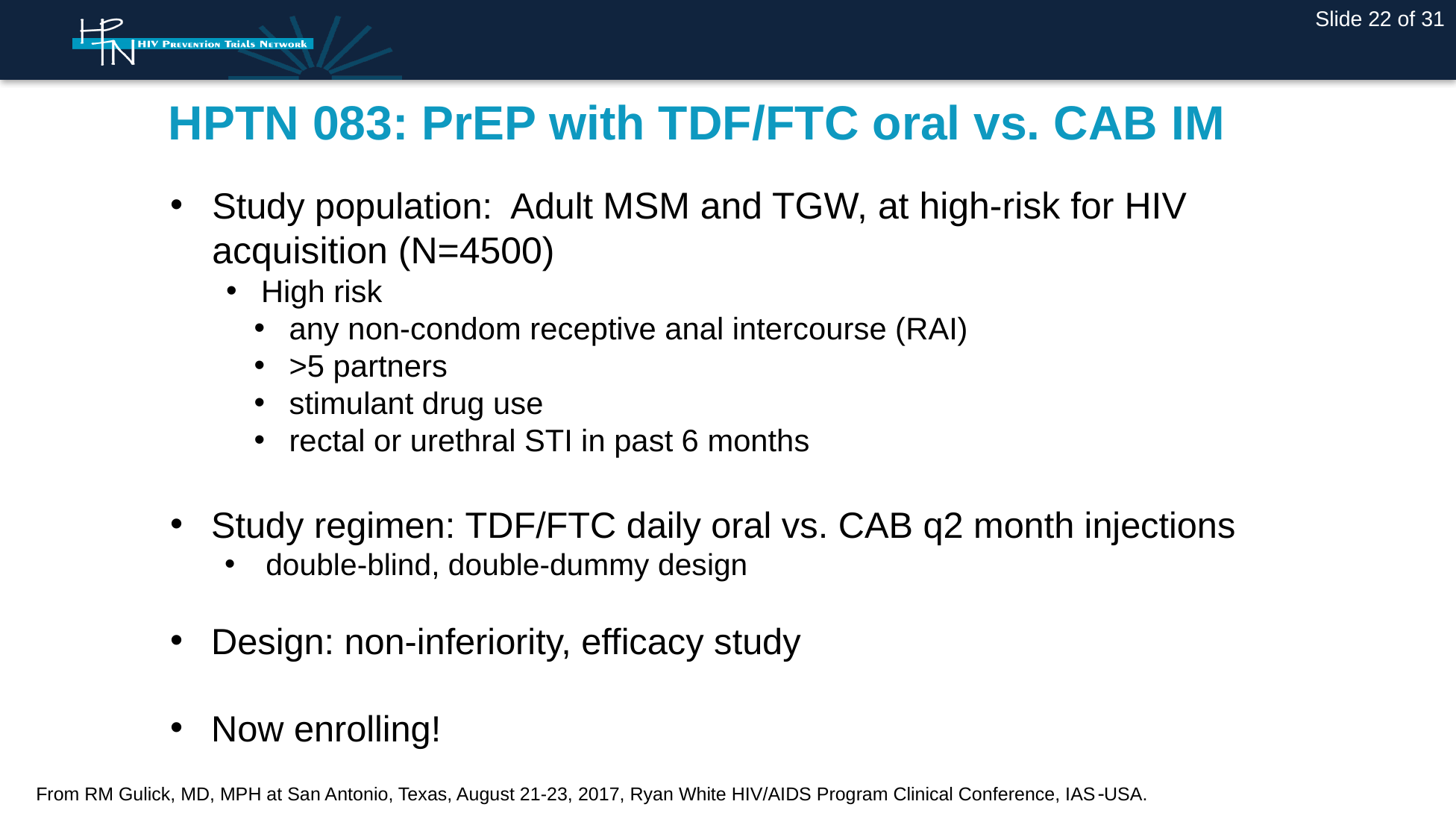

Slide 22 of 31
HPTN 083: PrEP with TDF/FTC oral vs. CAB IM
Study population:  Adult MSM and TGW, at high-risk for HIV acquisition (N=4500)
High risk
any non-condom receptive anal intercourse (RAI)
>5 partners
stimulant drug use
rectal or urethral STI in past 6 months

Study regimen: TDF/FTC daily oral vs. CAB q2 month injections
double-blind, double-dummy design

Design: non-inferiority, efficacy study

Now enrolling!